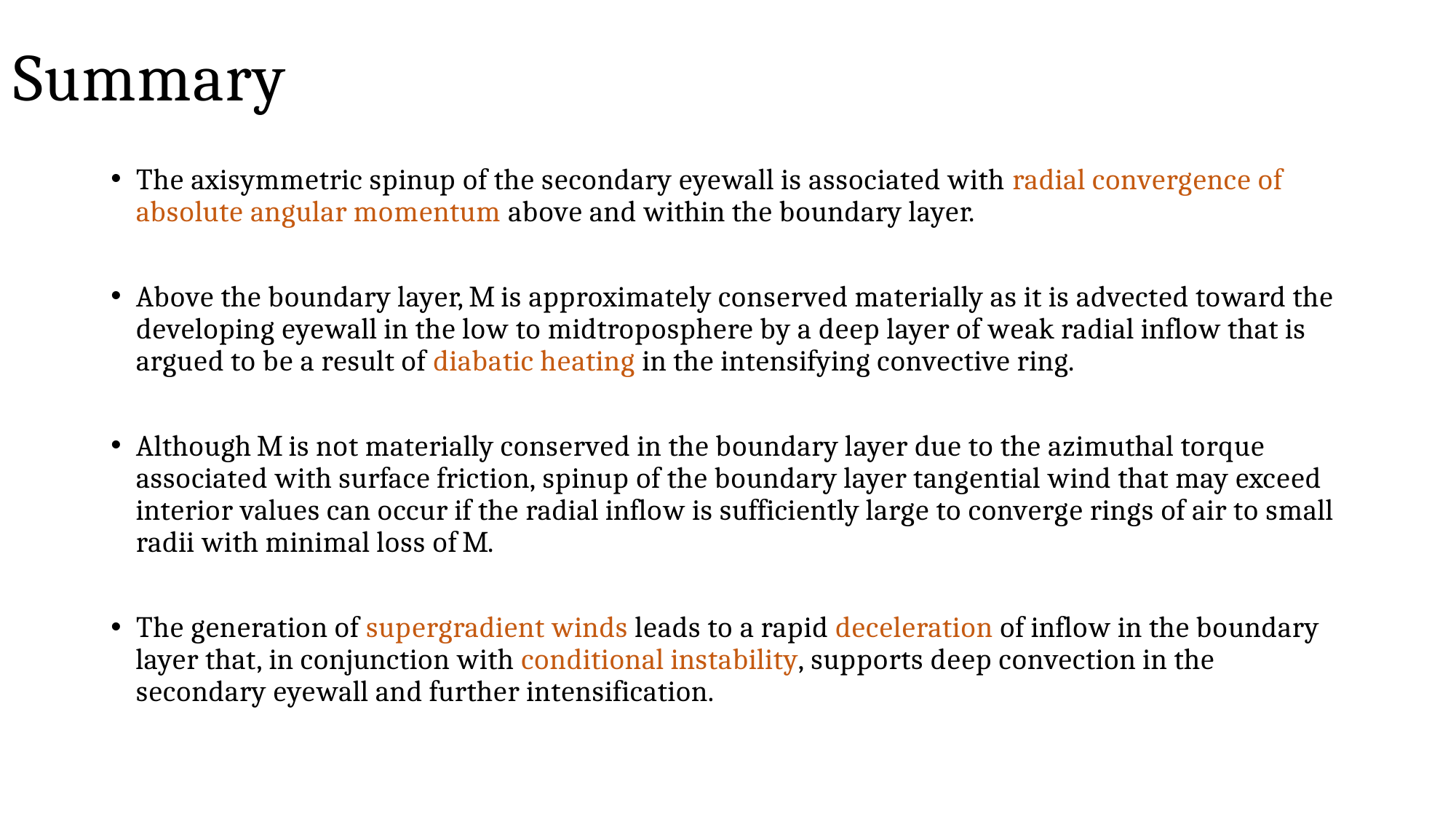

# Summary
The axisymmetric spinup of the secondary eyewall is associated with radial convergence of absolute angular momentum above and within the boundary layer.

Above the boundary layer, M is approximately conserved materially as it is advected toward the developing eyewall in the low to midtroposphere by a deep layer of weak radial inflow that is argued to be a result of diabatic heating in the intensifying convective ring.

Although M is not materially conserved in the boundary layer due to the azimuthal torque associated with surface friction, spinup of the boundary layer tangential wind that may exceed interior values can occur if the radial inflow is sufficiently large to converge rings of air to small radii with minimal loss of M.

The generation of supergradient winds leads to a rapid deceleration of inflow in the boundary layer that, in conjunction with conditional instability, supports deep convection in the secondary eyewall and further intensification.